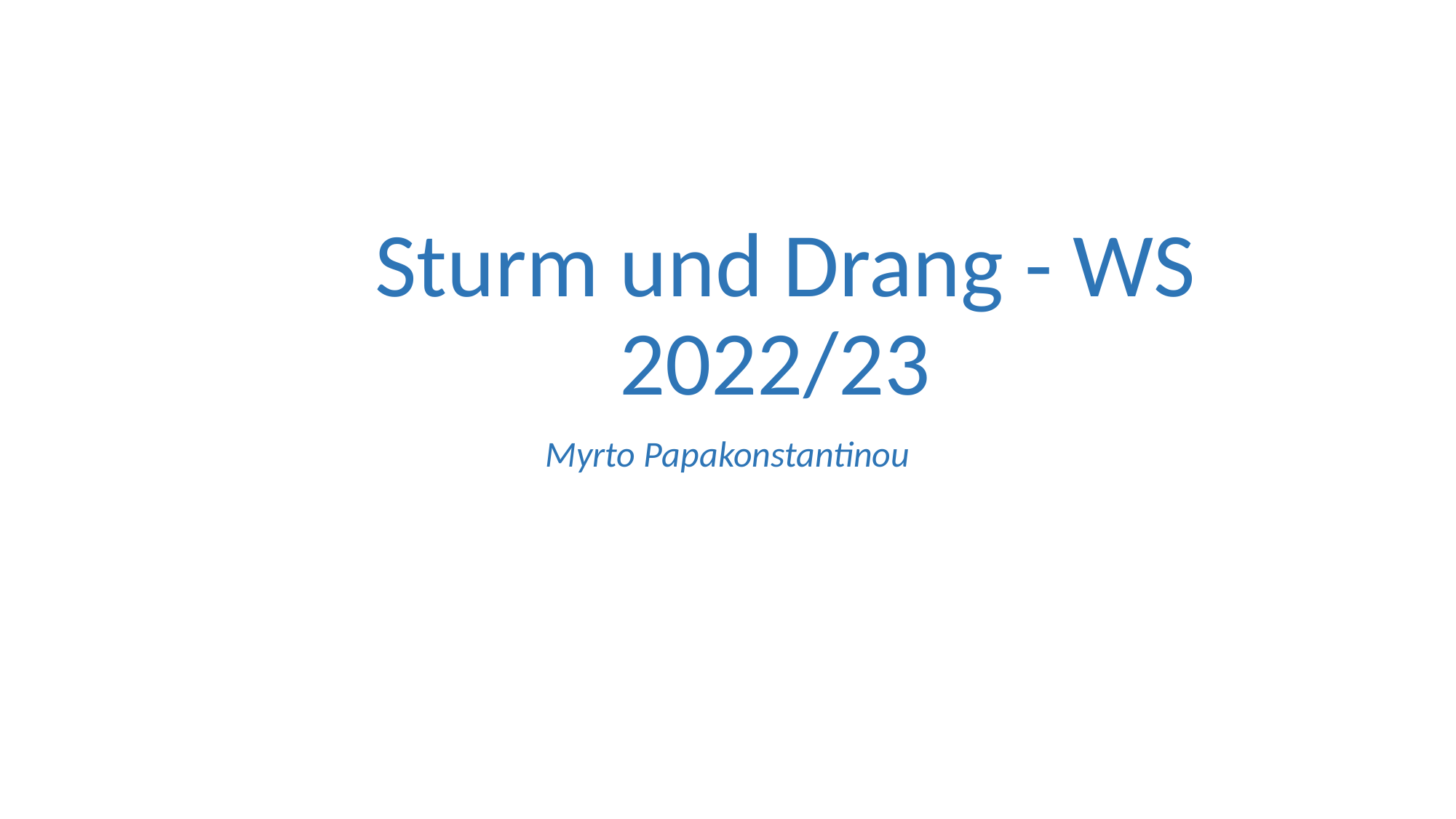

# Sturm und Drang - WS 2022/23
Myrto Papakonstantinou